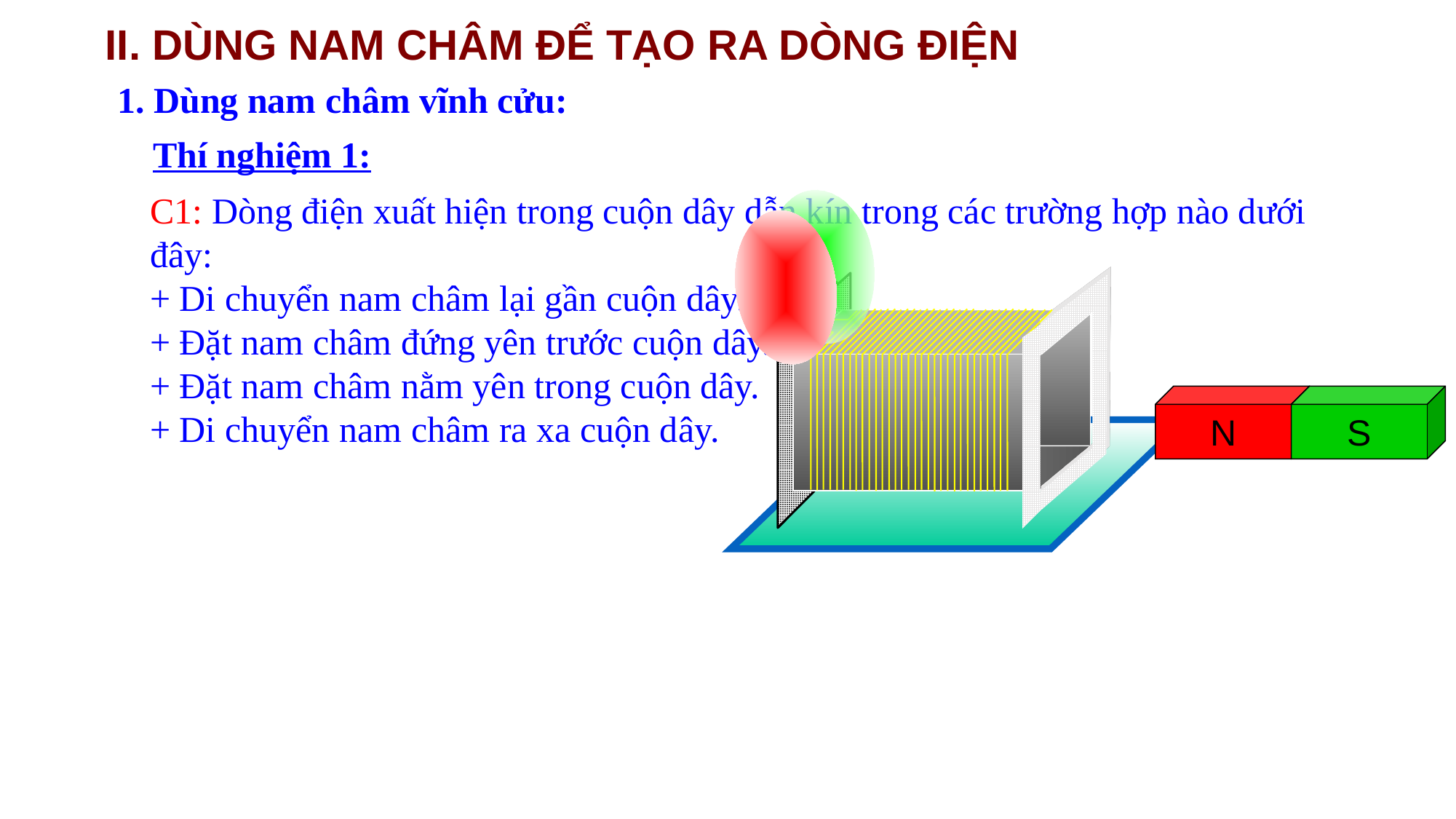

II. DÙNG NAM CHÂM ĐỂ TẠO RA DÒNG ĐIỆN
1. Dùng nam châm vĩnh cửu:
Thí nghiệm 1:
C1: Dòng điện xuất hiện trong cuộn dây dẫn kín trong các trường hợp nào dưới đây:
+ Di chuyển nam châm lại gần cuộn dây.
+ Đặt nam châm đứng yên trước cuộn dây..
+ Đặt nam châm nằm yên trong cuộn dây.
+ Di chuyển nam châm ra xa cuộn dây.

C2:

N
S